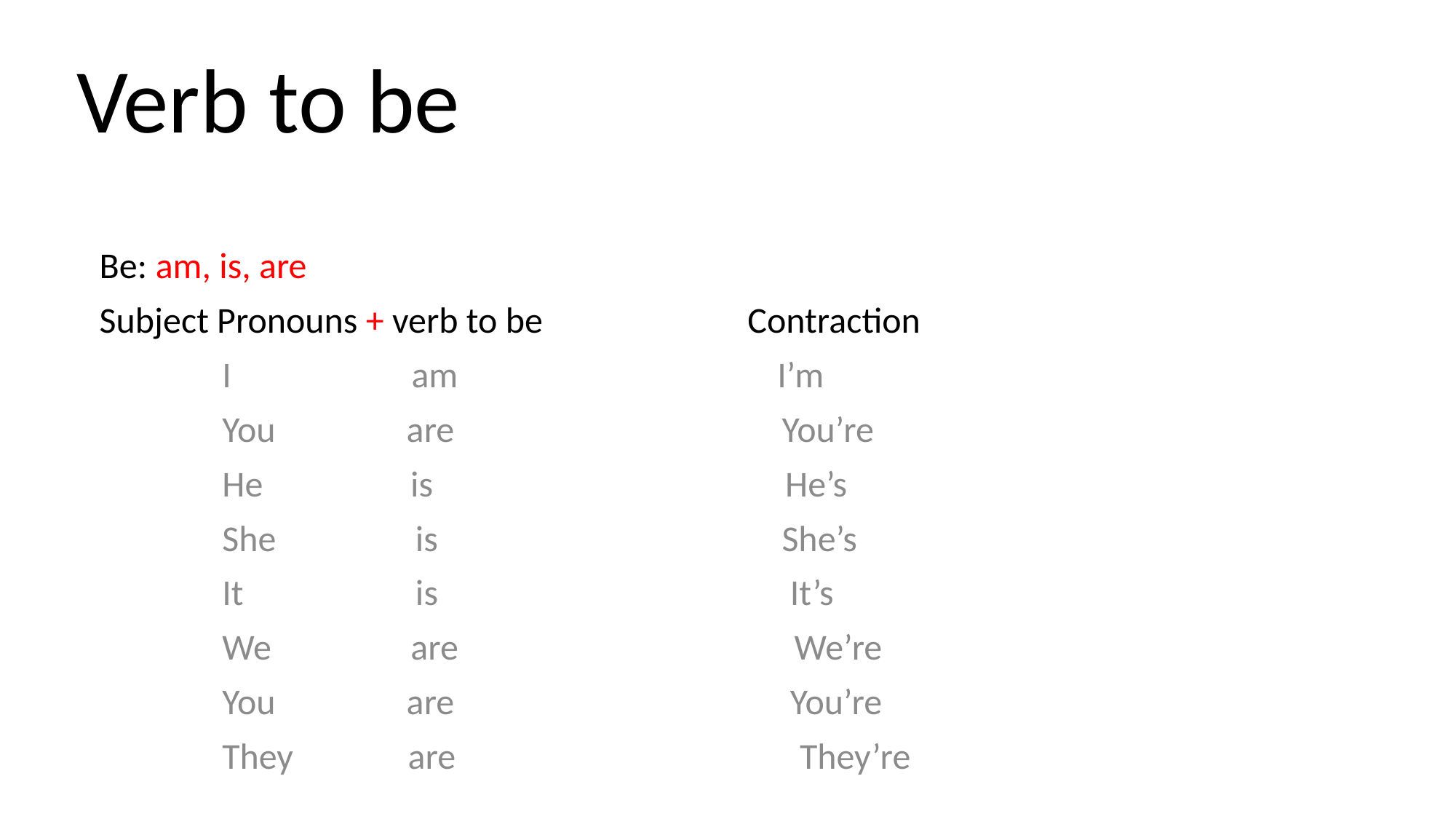

# Verb to be

Be: am, is, are
Subject Pronouns + verb to be                         Contraction
               I                      am                                       I’m
               You                are                                        You’re
               He                  is                                           He’s
               She                 is                                          She’s
               It                     is                                           It’s
               We                 are                                         We’re
               You                are                                         You’re
               They              are                                          They’re